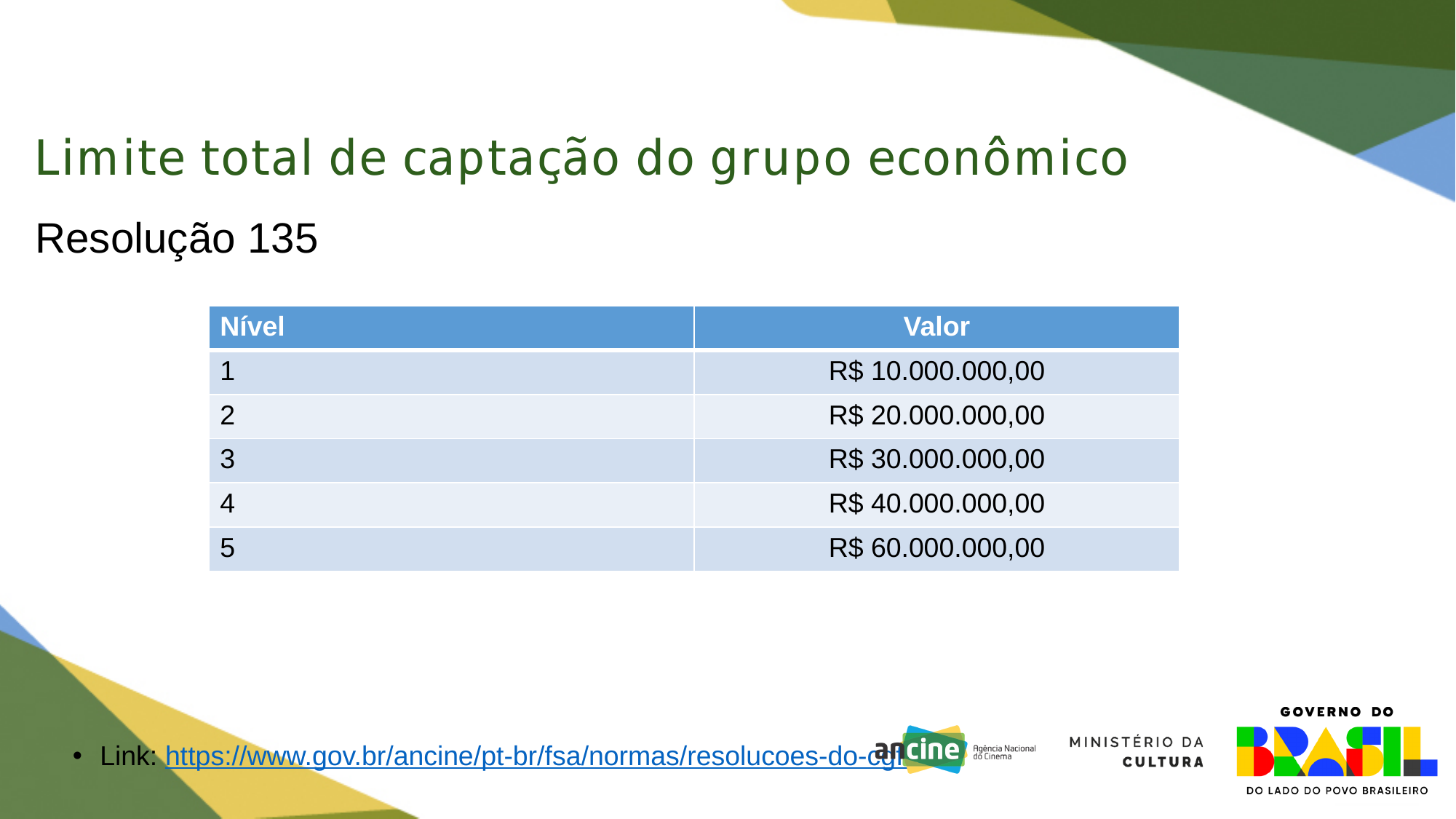

Limite total de captação do grupo econômico
Resolução 135
# Link: https://www.gov.br/ancine/pt-br/fsa/normas/resolucoes-do-cgfsa/Resolucao_CGFSA_135.pdf

| Nível | Valor |
| --- | --- |
| 1 | R$ 10.000.000,00 |
| 2 | R$ 20.000.000,00 |
| 3 | R$ 30.000.000,00 |
| 4 | R$ 40.000.000,00 |
| 5 | R$ 60.000.000,00 |